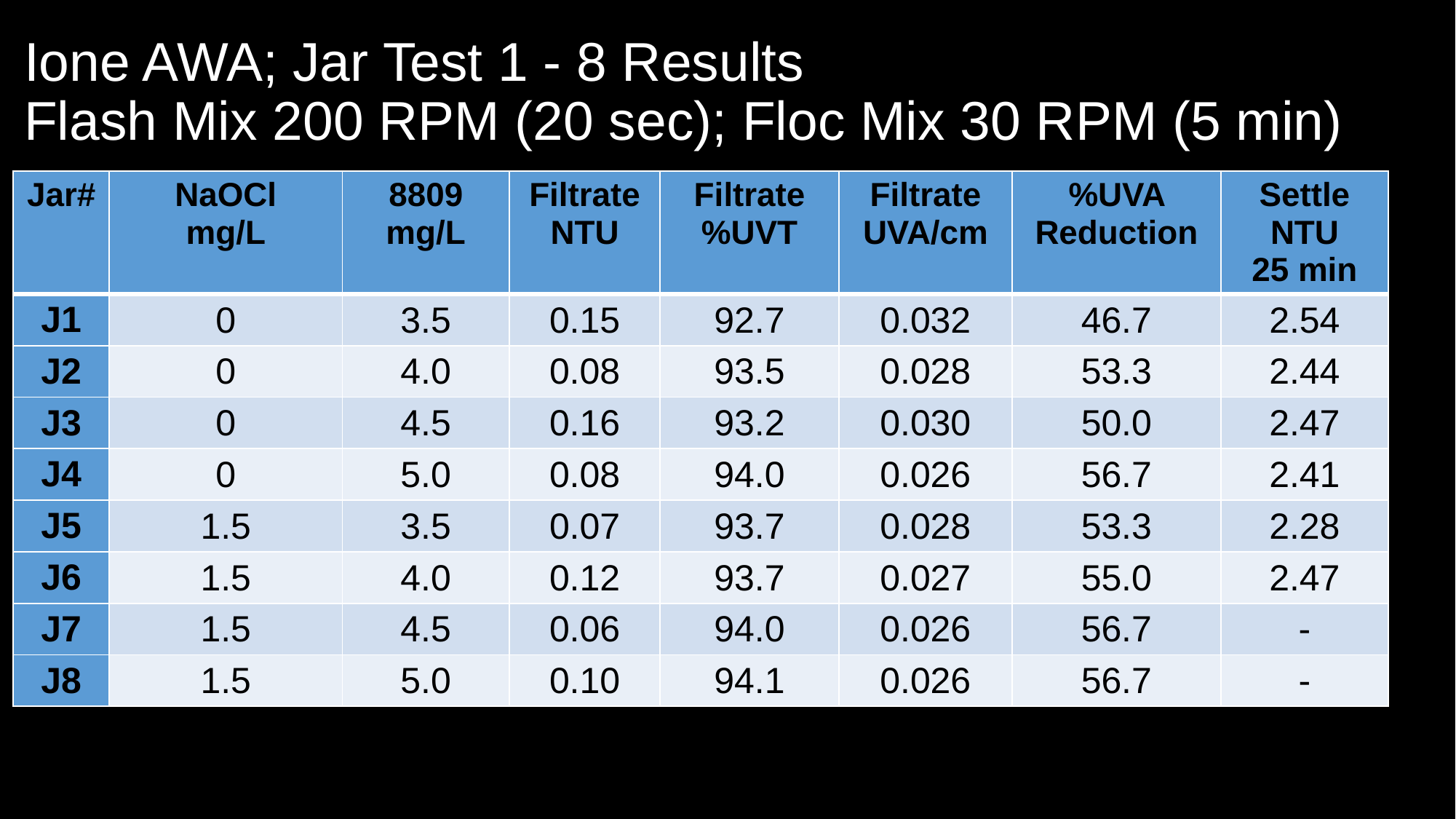

# Ione AWA; Jar Test 1 - 8 Results Flash Mix 200 RPM (20 sec); Floc Mix 30 RPM (5 min)
| Jar# | NaOCl mg/L | 8809 mg/L | Filtrate NTU | Filtrate %UVT | Filtrate UVA/cm | %UVA Reduction | Settle NTU 25 min |
| --- | --- | --- | --- | --- | --- | --- | --- |
| J1 | 0 | 3.5 | 0.15 | 92.7 | 0.032 | 46.7 | 2.54 |
| J2 | 0 | 4.0 | 0.08 | 93.5 | 0.028 | 53.3 | 2.44 |
| J3 | 0 | 4.5 | 0.16 | 93.2 | 0.030 | 50.0 | 2.47 |
| J4 | 0 | 5.0 | 0.08 | 94.0 | 0.026 | 56.7 | 2.41 |
| J5 | 1.5 | 3.5 | 0.07 | 93.7 | 0.028 | 53.3 | 2.28 |
| J6 | 1.5 | 4.0 | 0.12 | 93.7 | 0.027 | 55.0 | 2.47 |
| J7 | 1.5 | 4.5 | 0.06 | 94.0 | 0.026 | 56.7 | - |
| J8 | 1.5 | 5.0 | 0.10 | 94.1 | 0.026 | 56.7 | - |